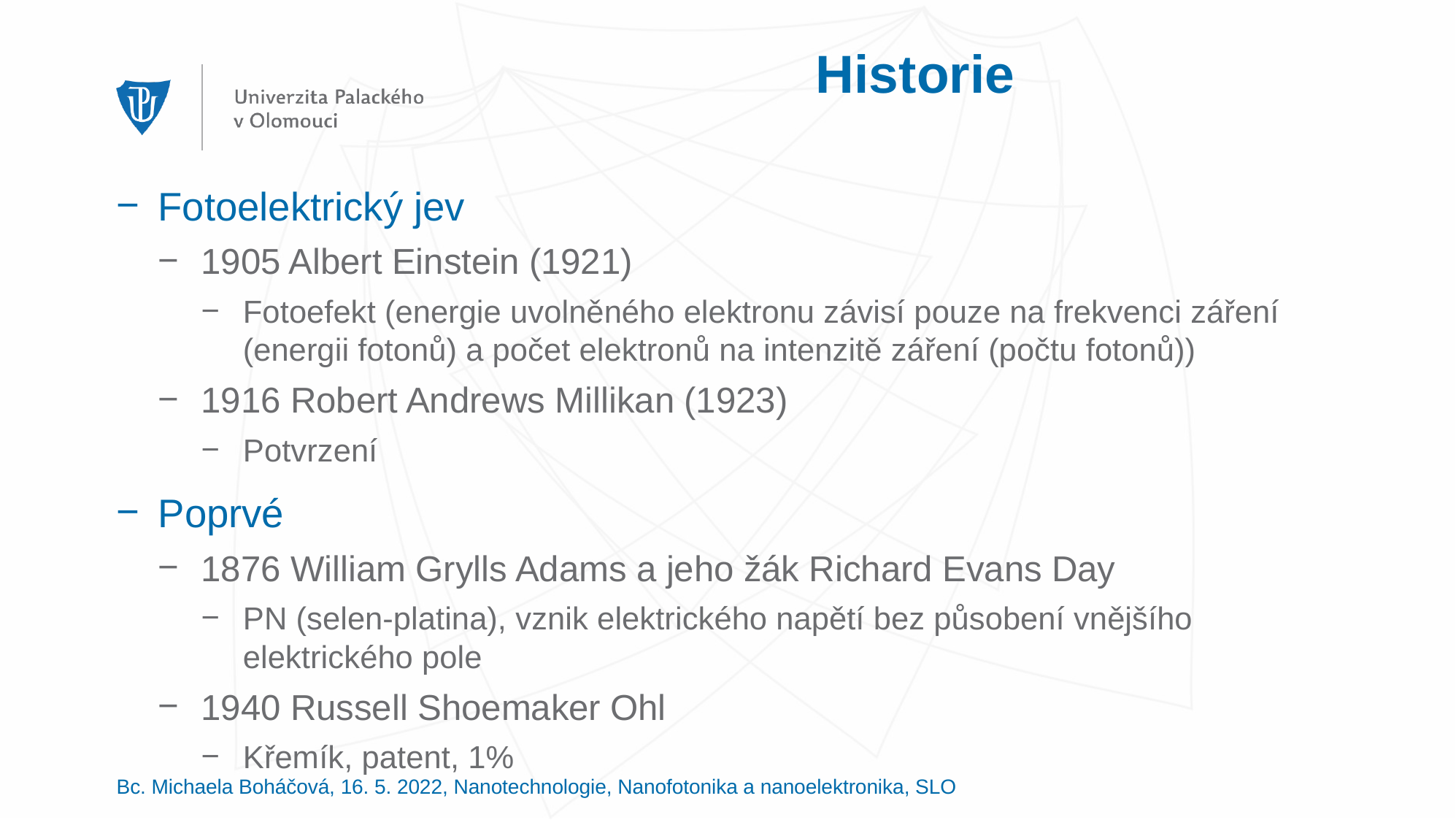

# Historie
Fotoelektrický jev
1905 Albert Einstein (1921)
Fotoefekt (energie uvolněného elektronu závisí pouze na frekvenci záření (energii fotonů) a počet elektronů na intenzitě záření (počtu fotonů))
1916 Robert Andrews Millikan (1923)
Potvrzení
Poprvé
1876 William Grylls Adams a jeho žák Richard Evans Day
PN (selen-platina), vznik elektrického napětí bez působení vnějšího elektrického pole
1940 Russell Shoemaker Ohl
Křemík, patent, 1%
Bc. Michaela Boháčová, 16. 5. 2022, Nanotechnologie, Nanofotonika a nanoelektronika, SLO